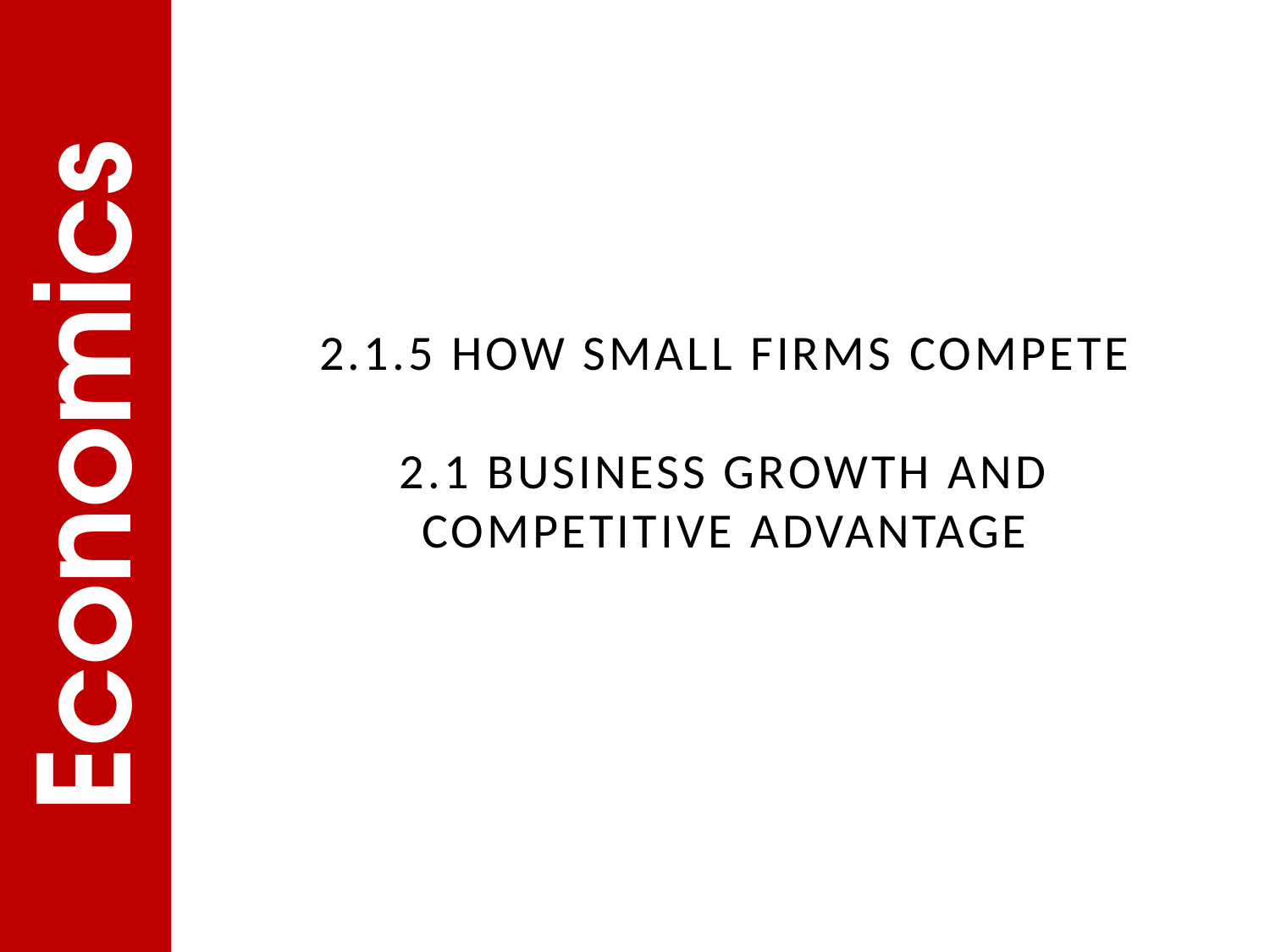

2.1.5 How small firms compete

2.1 Business growth and competitive advantage